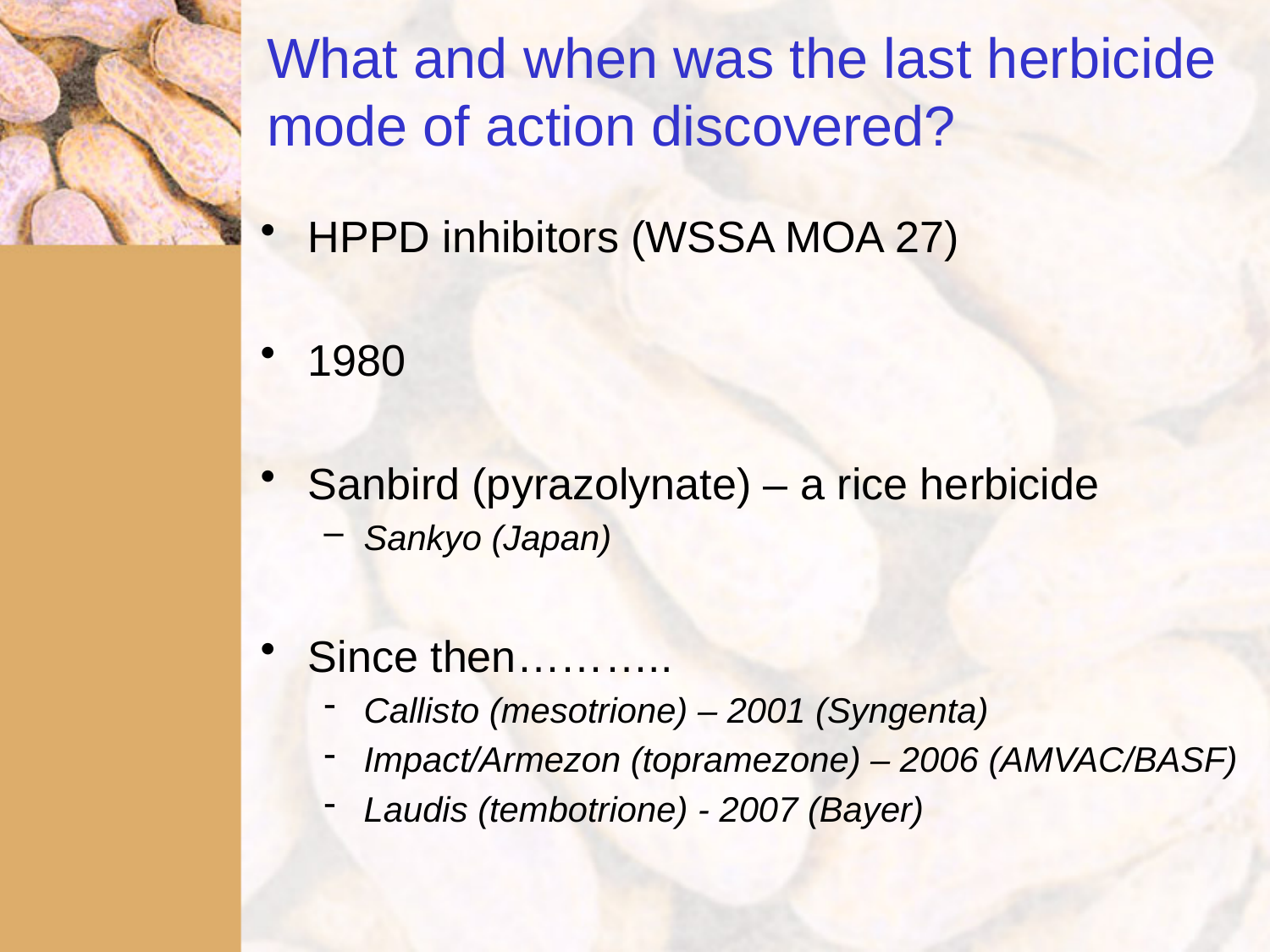

# What and when was the last herbicide mode of action discovered?
HPPD inhibitors (WSSA MOA 27)

1980

Sanbird (pyrazolynate) – a rice herbicide
Sankyo (Japan)

Since then………..
Callisto (mesotrione) – 2001 (Syngenta)
Impact/Armezon (topramezone) – 2006 (AMVAC/BASF)
Laudis (tembotrione) - 2007 (Bayer)